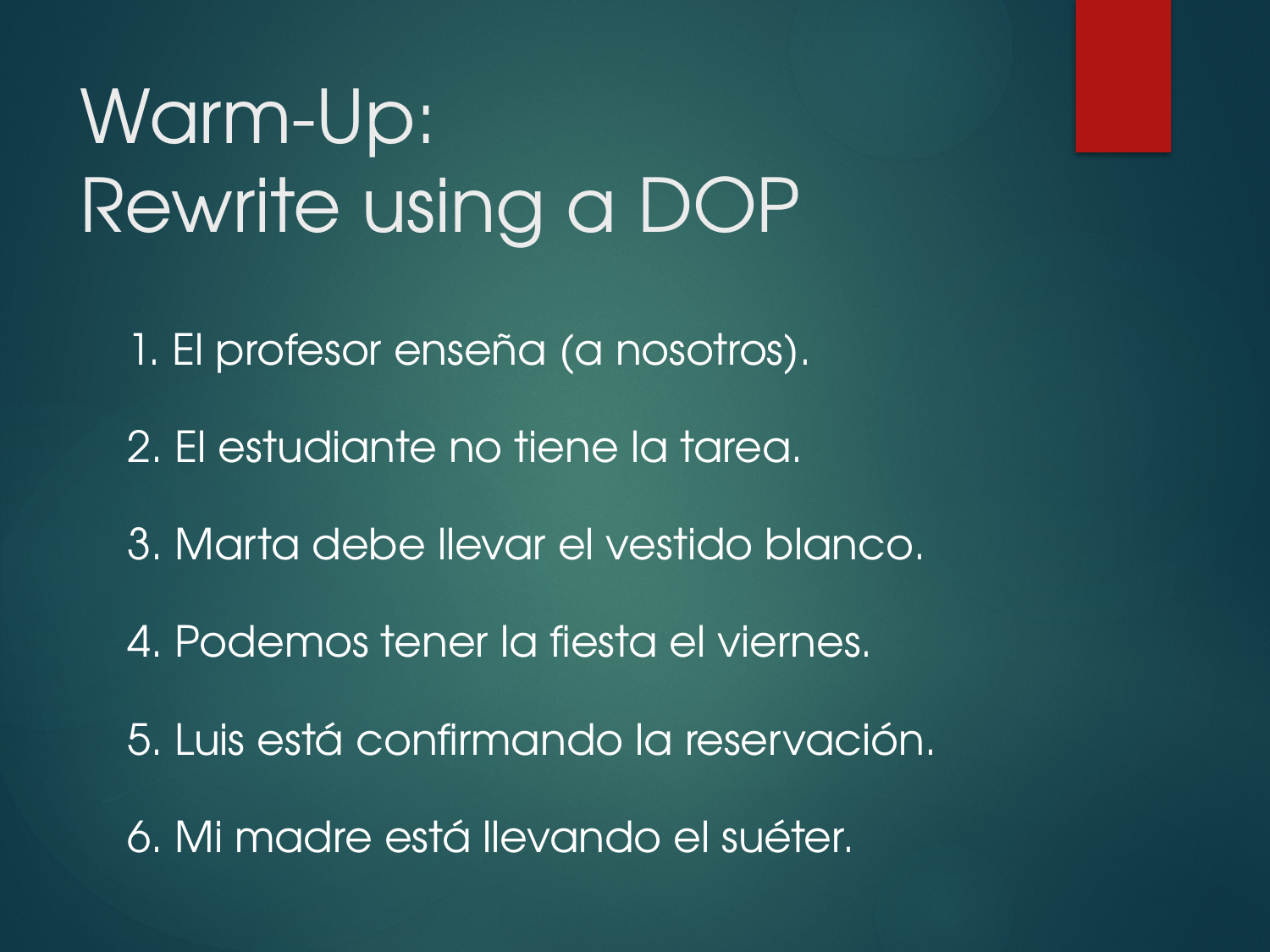

# Warm-Up: Rewrite using a DOP
1. El profesor enseña (a nosotros).
2. El estudiante no tiene la tarea.
3. Marta debe llevar el vestido blanco.
4. Podemos tener la fiesta el viernes.
5. Luis está confirmando la reservación.
6. Mi madre está llevando el suéter.